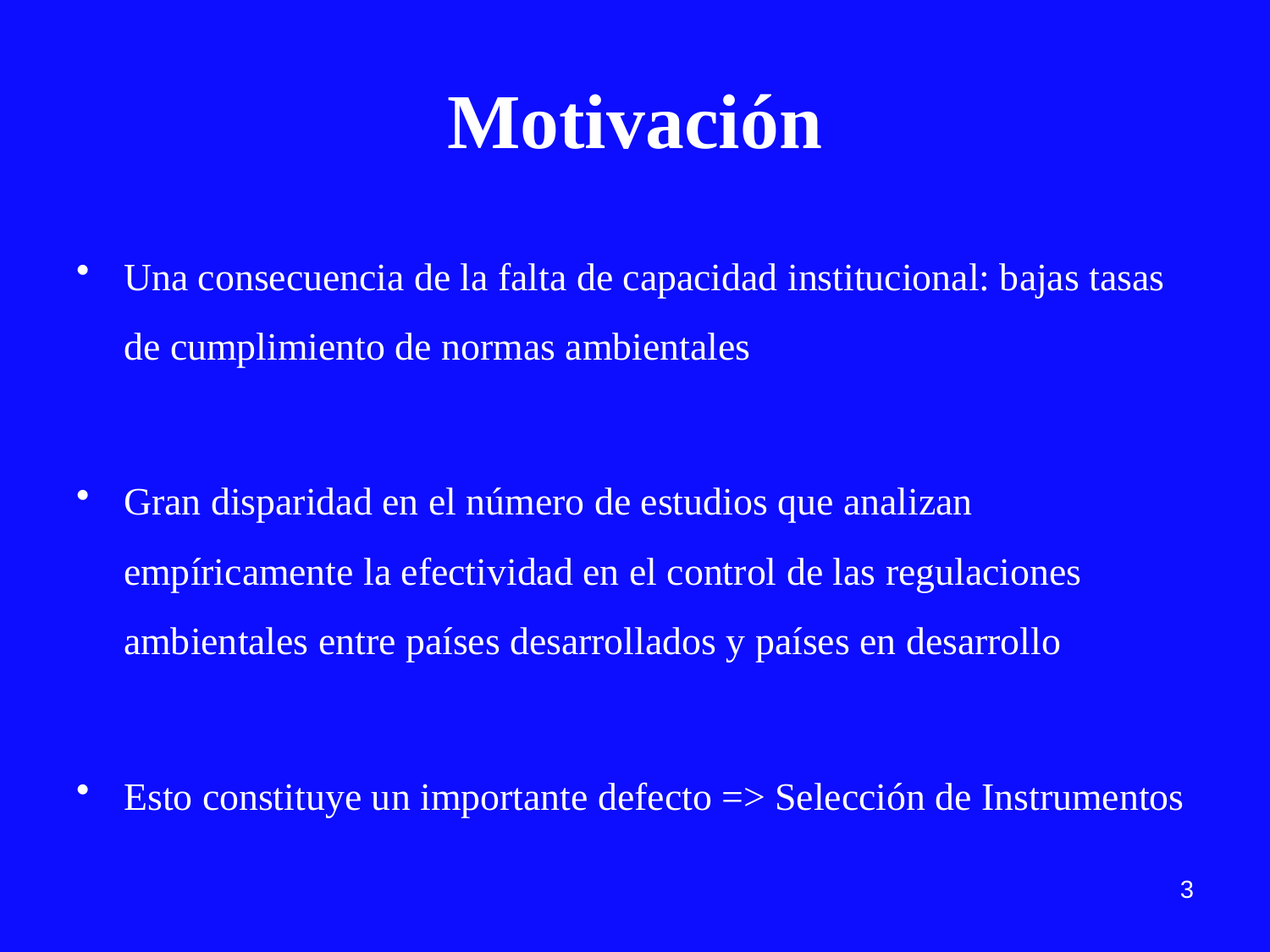

# Motivación
Una consecuencia de la falta de capacidad institucional: bajas tasas de cumplimiento de normas ambientales

Gran disparidad en el número de estudios que analizan empíricamente la efectividad en el control de las regulaciones ambientales entre países desarrollados y países en desarrollo

Esto constituye un importante defecto => Selección de Instrumentos
3